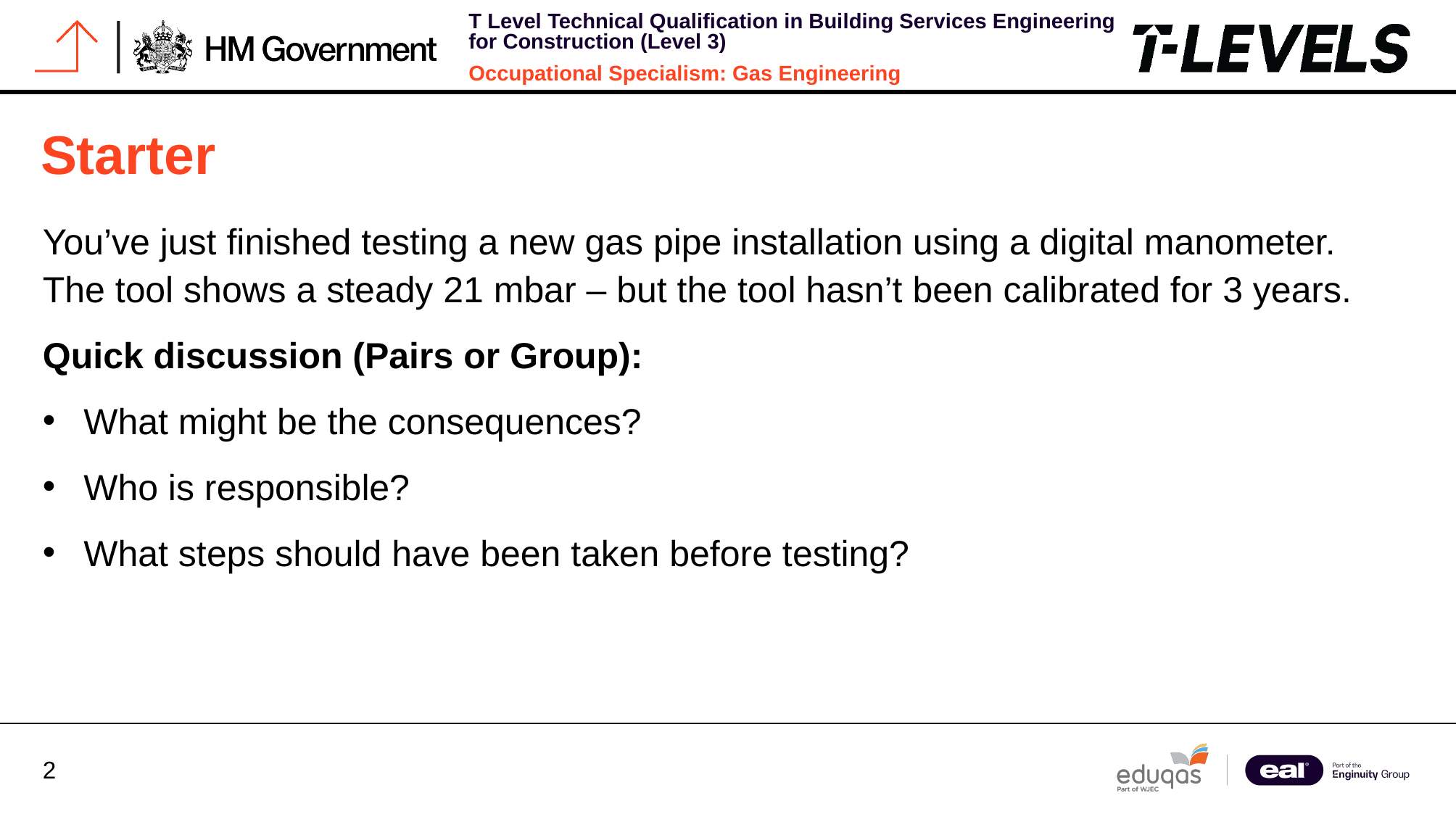

# Starter
You’ve just finished testing a new gas pipe installation using a digital manometer. The tool shows a steady 21 mbar – but the tool hasn’t been calibrated for 3 years.
Quick discussion (Pairs or Group):
What might be the consequences?
Who is responsible?
What steps should have been taken before testing?